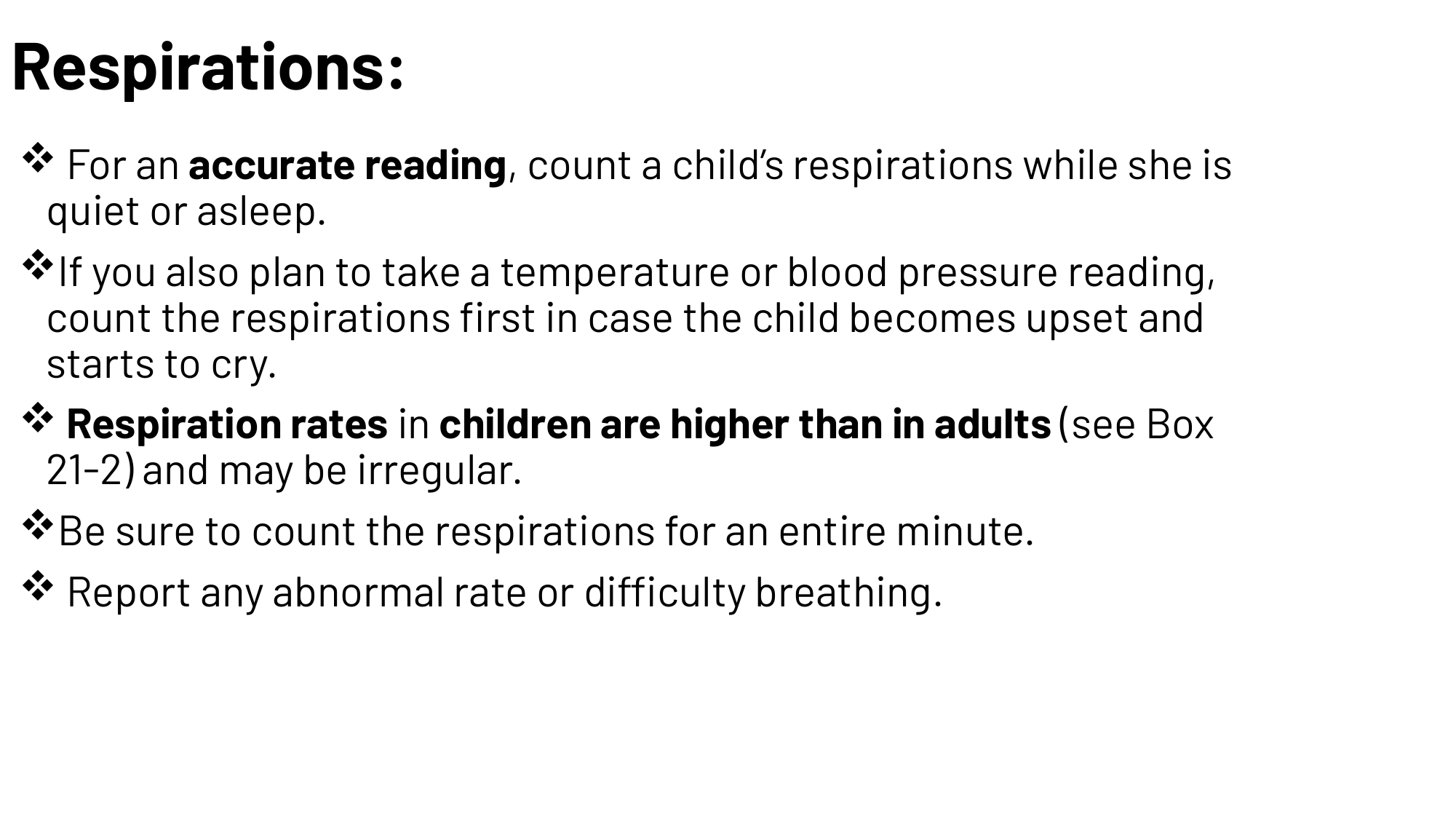

# Respirations:
 For an accurate reading, count a child’s respirations while she is quiet or asleep.
If you also plan to take a temperature or blood pressure reading, count the respirations first in case the child becomes upset and starts to cry.
 Respiration rates in children are higher than in adults (see Box 21-2) and may be irregular.
Be sure to count the respirations for an entire minute.
 Report any abnormal rate or difficulty breathing.